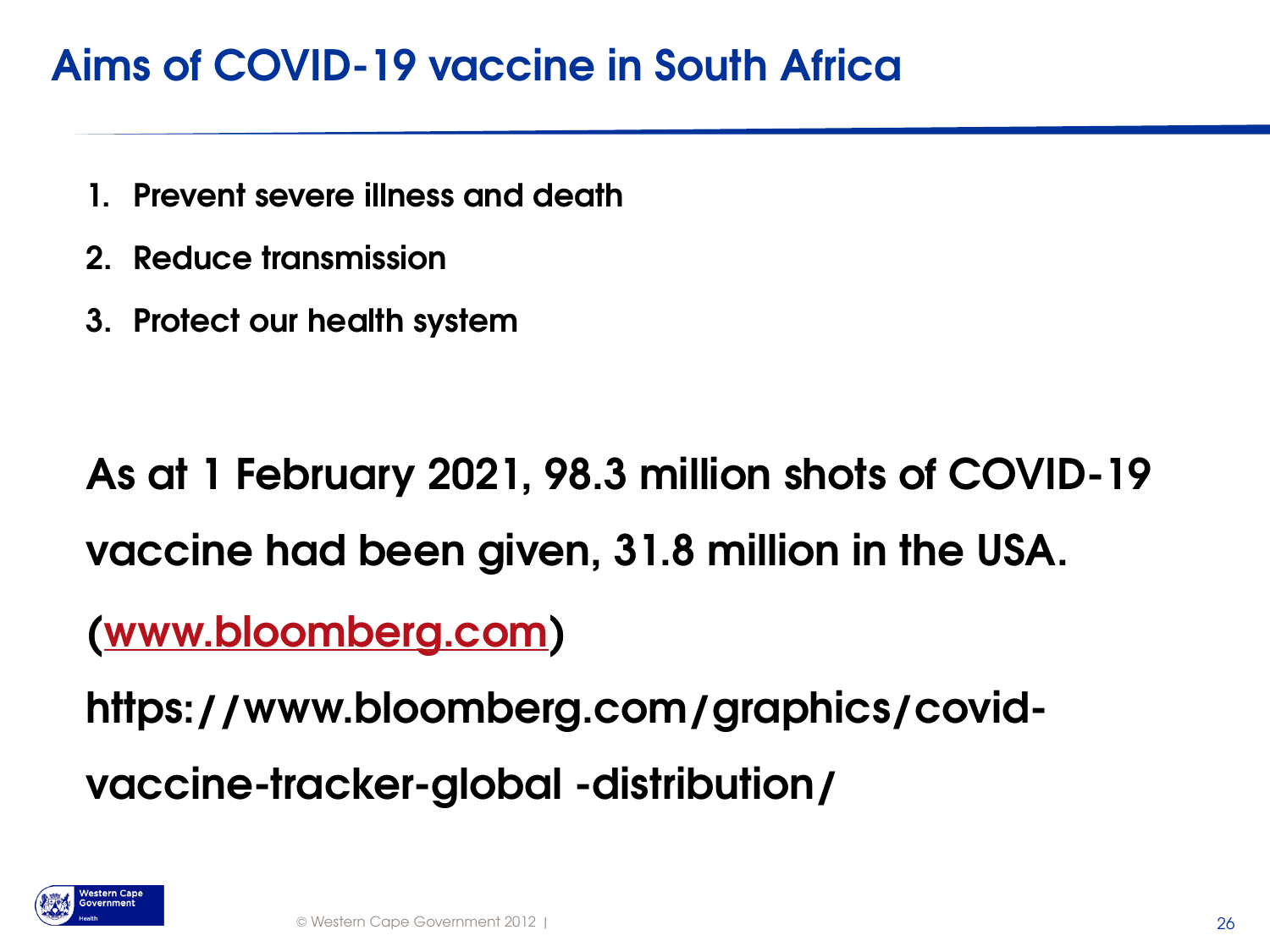

# Aims of COVID-19 vaccine in South Africa
Prevent severe illness and death
Reduce transmission
Protect our health system

As at 1 February 2021, 98.3 million shots of COVID-19 vaccine had been given, 31.8 million in the USA.
(www.bloomberg.com) https://www.bloomberg.com/graphics/covid-vaccine-tracker-global -distribution/
26